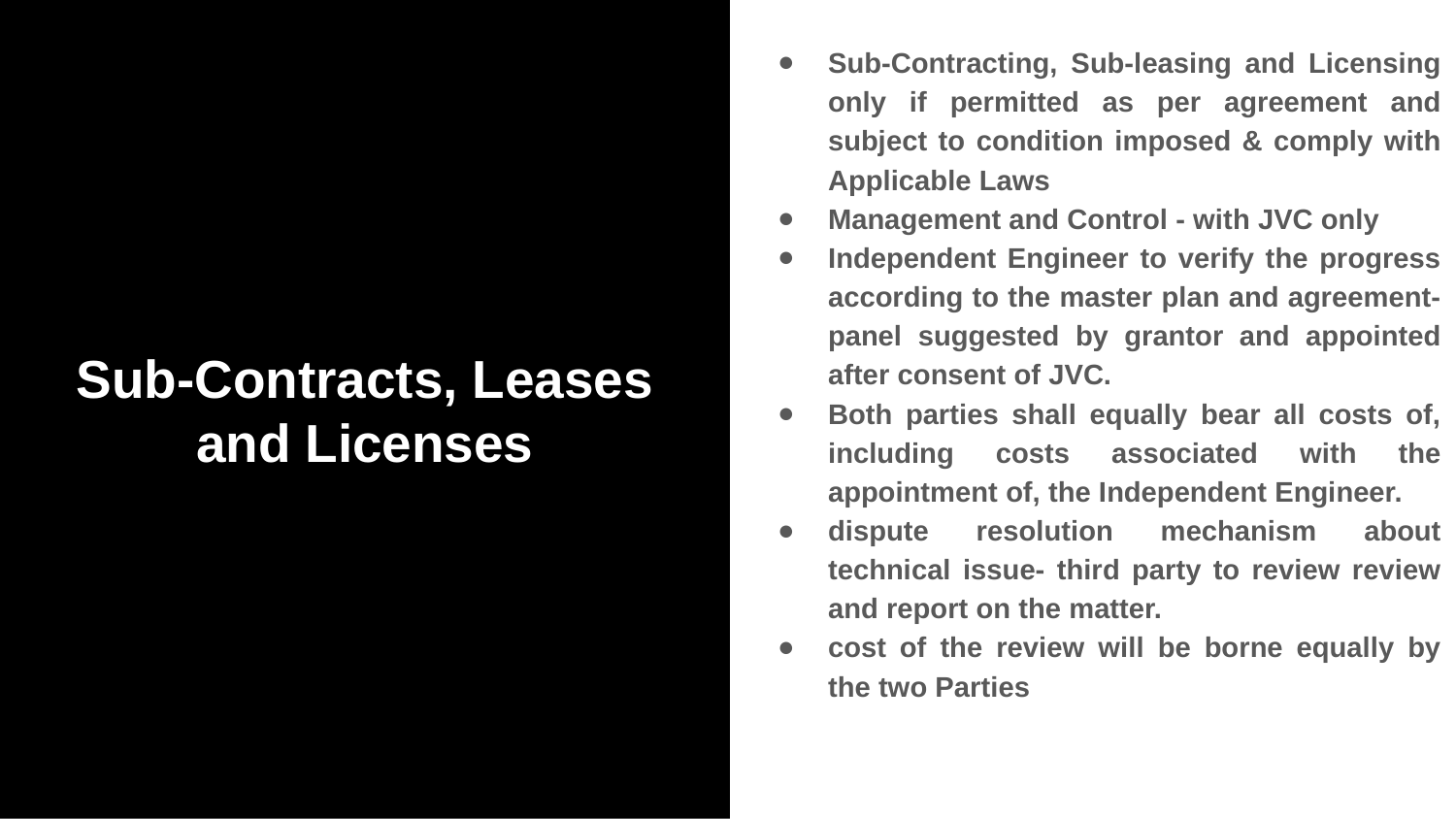

Sub-Contracting, Sub-leasing and Licensing only if permitted as per agreement and subject to condition imposed & comply with Applicable Laws
Management and Control - with JVC only
Independent Engineer to verify the progress according to the master plan and agreement- panel suggested by grantor and appointed after consent of JVC.
Both parties shall equally bear all costs of, including costs associated with the appointment of, the Independent Engineer.
dispute resolution mechanism about technical issue- third party to review review and report on the matter.
cost of the review will be borne equally by the two Parties

# Sub-Contracts, Leases and Licenses